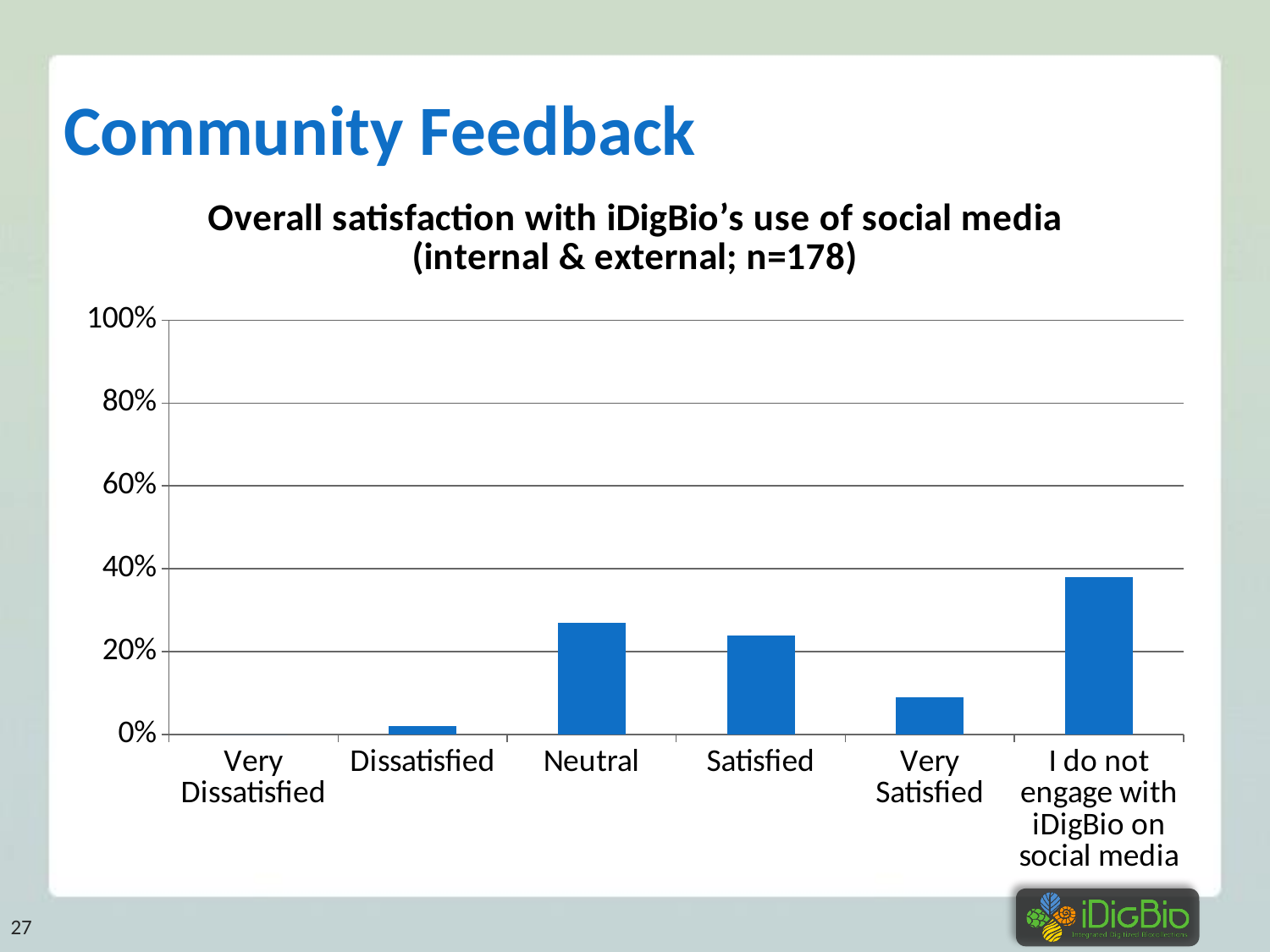

# Community Feedback

### Chart: Overall satisfaction with iDigBio’s use of social media
(internal & external; n=178)

| Category | FY3 |
|---|---|
| Very Dissatisfied | 0.0 |
| Dissatisfied | 0.02 |
| Neutral | 0.27 |
| Satisfied | 0.24 |
| Very Satisfied | 0.09 |
| I do not engage with iDigBio on social media | 0.38 |
27